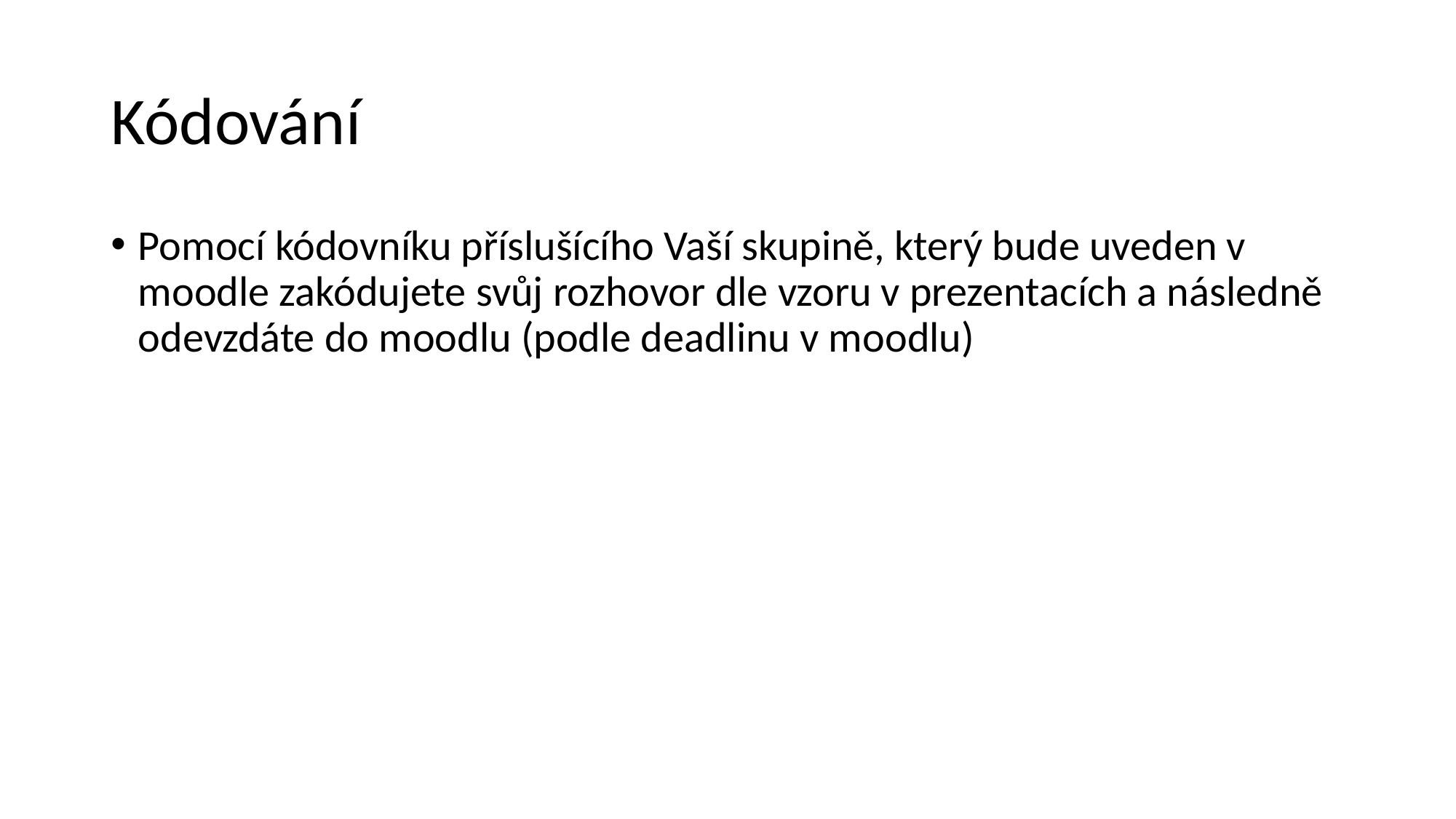

# Kódování
Pomocí kódovníku příslušícího Vaší skupině, který bude uveden v moodle zakódujete svůj rozhovor dle vzoru v prezentacích a následně odevzdáte do moodlu (podle deadlinu v moodlu)